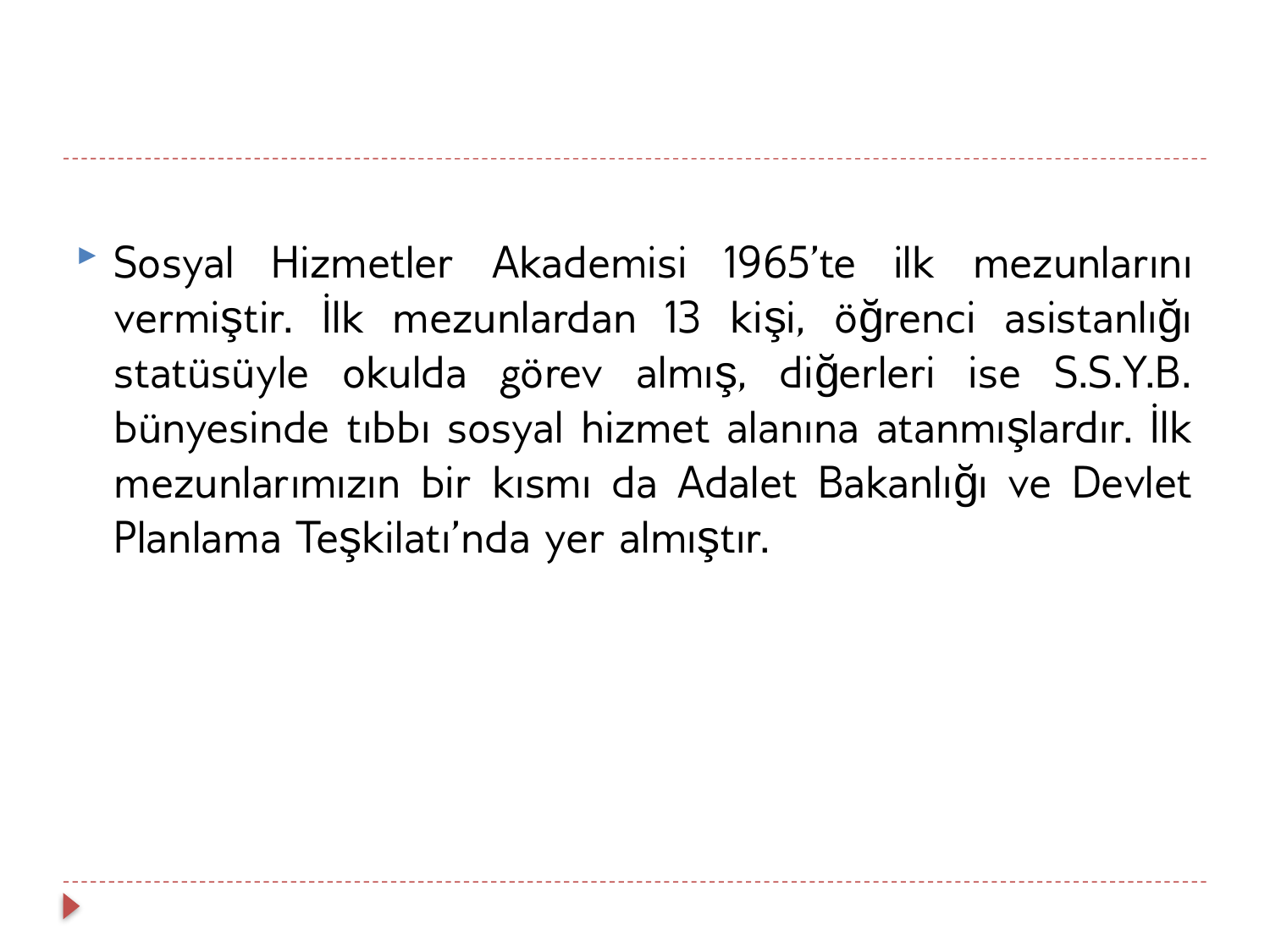

Sosyal Hizmetler Akademisi 1965’te ilk mezunlarını vermiştir. İlk mezunlardan 13 kişi, öğrenci asistanlığı statüsüyle okulda görev almış, diğerleri ise S.S.Y.B. bünyesinde tıbbı sosyal hizmet alanına atanmışlardır. İlk mezunlarımızın bir kısmı da Adalet Bakanlığı ve Devlet Planlama Teşkilatı’nda yer almıştır.